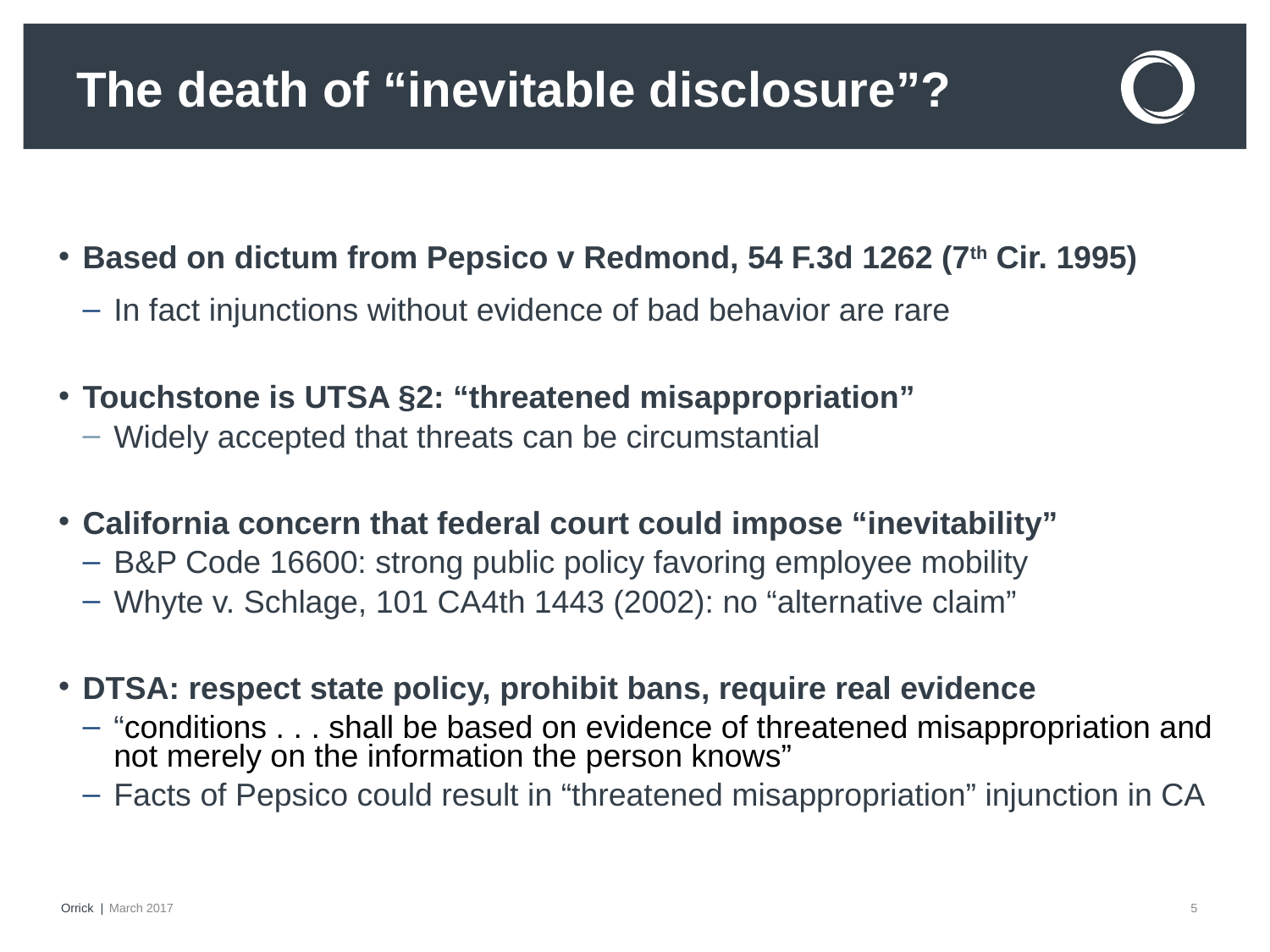

# The death of “inevitable disclosure”?
Based on dictum from Pepsico v Redmond, 54 F.3d 1262 (7th Cir. 1995)
In fact injunctions without evidence of bad behavior are rare
Touchstone is UTSA §2: “threatened misappropriation”
Widely accepted that threats can be circumstantial
California concern that federal court could impose “inevitability”
B&P Code 16600: strong public policy favoring employee mobility
Whyte v. Schlage, 101 CA4th 1443 (2002): no “alternative claim”
DTSA: respect state policy, prohibit bans, require real evidence
“conditions . . . shall be based on evidence of threatened misappropriation and not merely on the information the person knows”
Facts of Pepsico could result in “threatened misappropriation” injunction in CA
March 2017
5